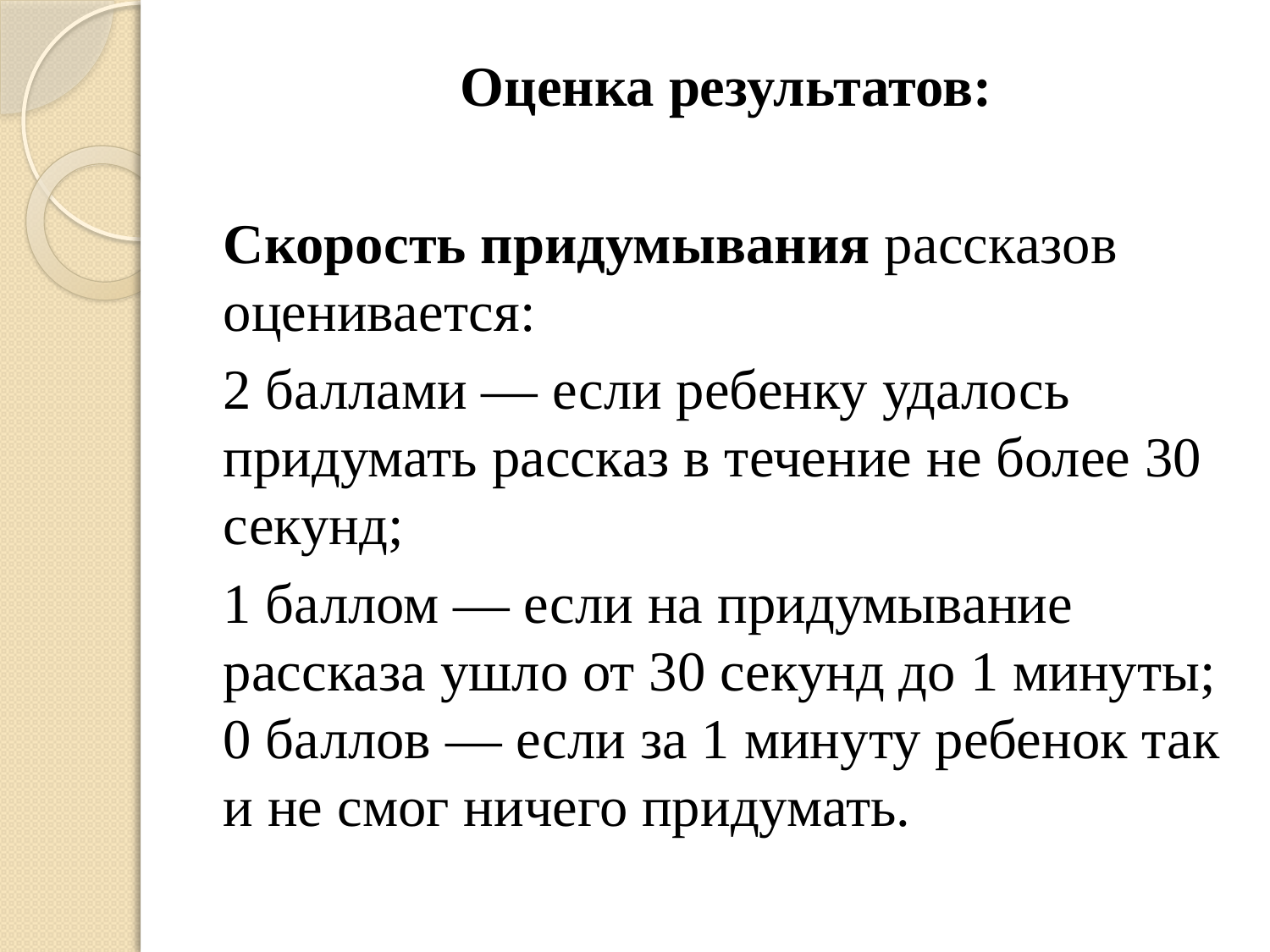

# Оценка результатов:
Скорость придумывания рассказов оценивается:
2 баллами — если ребенку удалось придумать рассказ в течение не более 30 секунд;
1 баллом — если на придумывание рассказа ушло от 30 секунд до 1 минуты; 0 баллов — если за 1 минуту ребенок так и не смог ничего придумать.